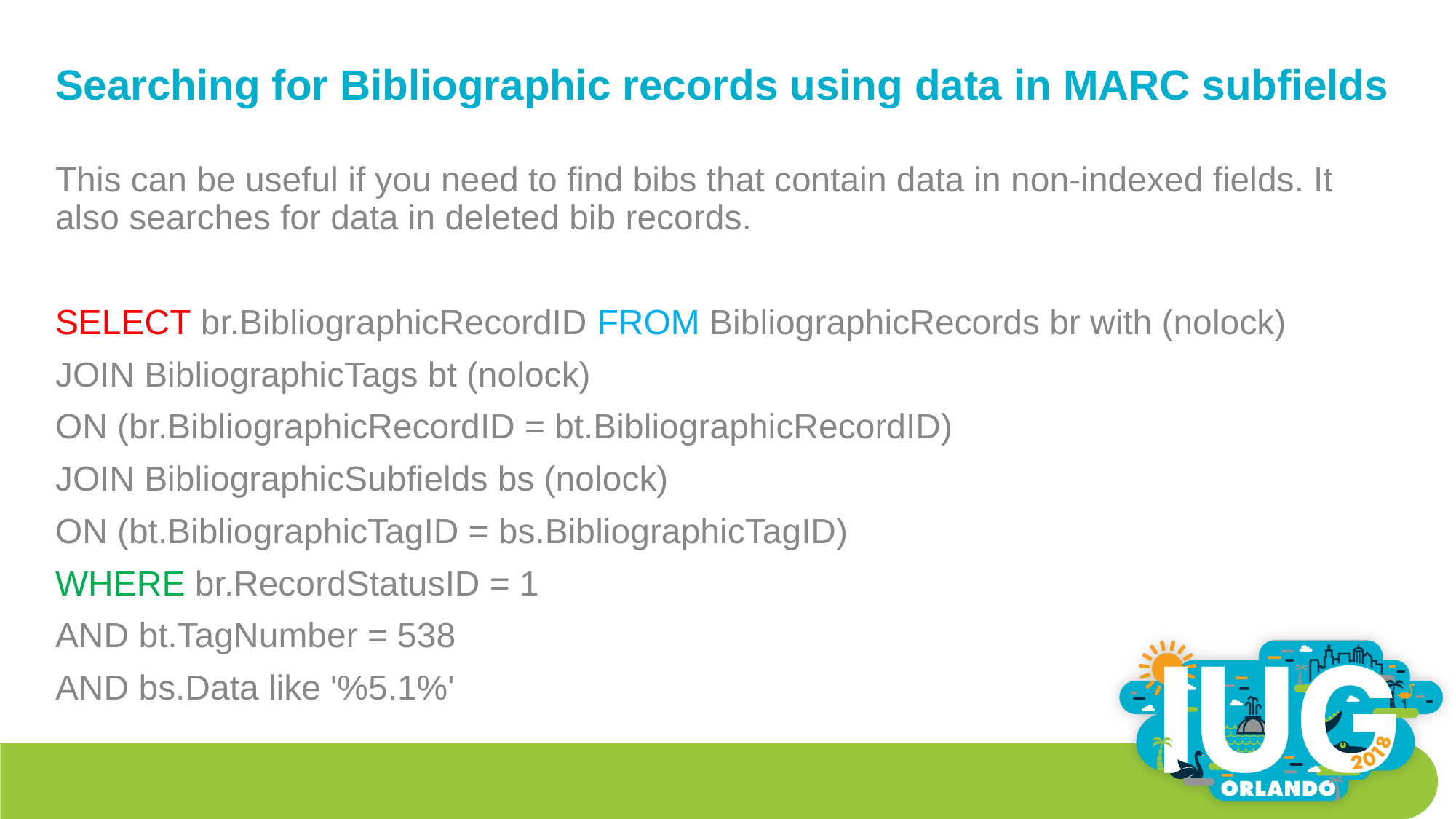

# Searching for Bibliographic records using data in MARC subfields
This can be useful if you need to find bibs that contain data in non-indexed fields. It also searches for data in deleted bib records.

SELECT br.BibliographicRecordID FROM BibliographicRecords br with (nolock)
JOIN BibliographicTags bt (nolock)
ON (br.BibliographicRecordID = bt.BibliographicRecordID)
JOIN BibliographicSubfields bs (nolock)
ON (bt.BibliographicTagID = bs.BibliographicTagID)
WHERE br.RecordStatusID = 1
AND bt.TagNumber = 538
AND bs.Data like '%5.1%'